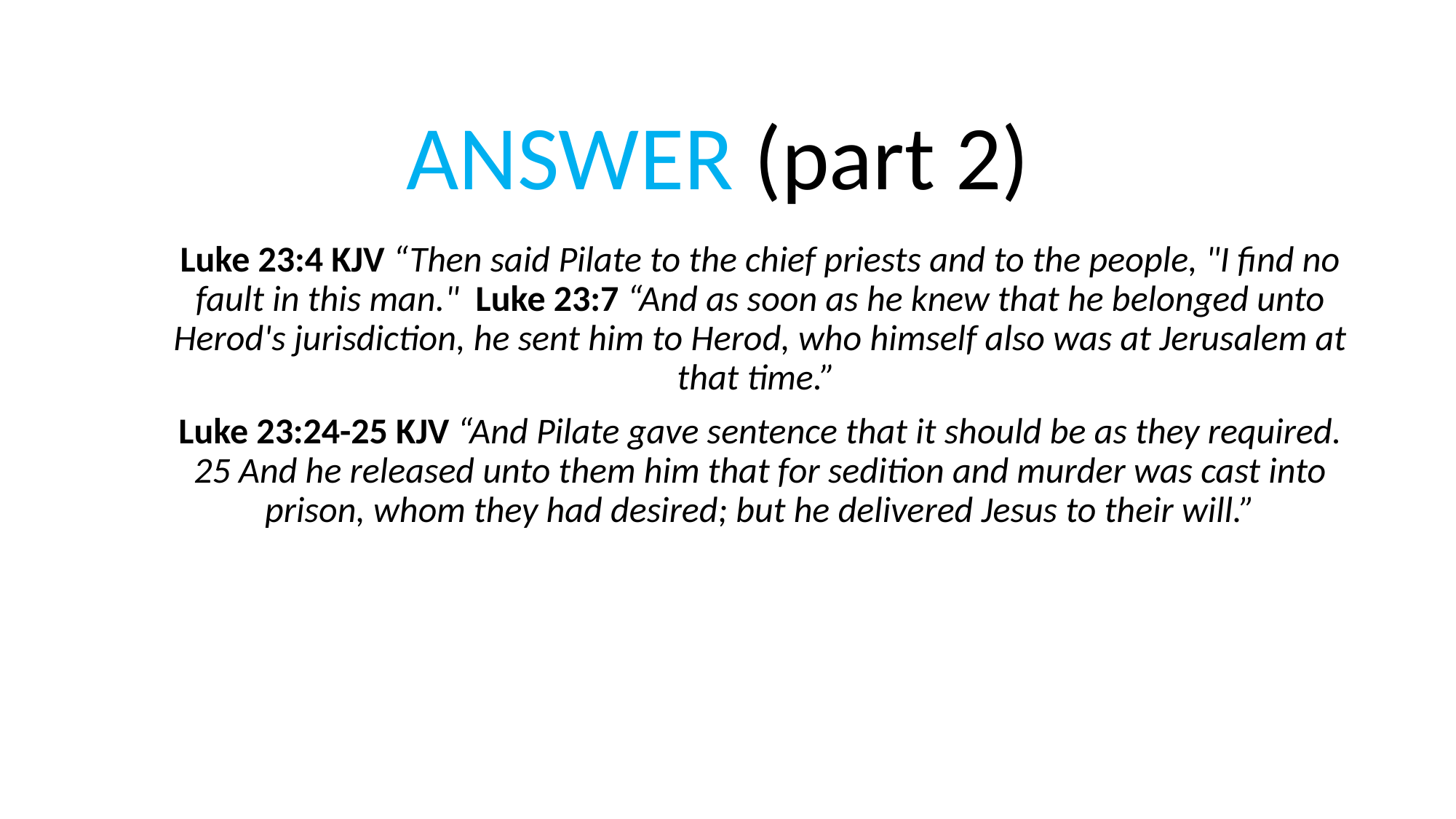

# ANSWER (part 2)
Luke 23:4 KJV “Then said Pilate to the chief priests and to the people, "I find no fault in this man."  Luke 23:7 “And as soon as he knew that he belonged unto Herod's jurisdiction, he sent him to Herod, who himself also was at Jerusalem at that time.”
Luke 23:24-25 KJV “And Pilate gave sentence that it should be as they required. 25 And he released unto them him that for sedition and murder was cast into prison, whom they had desired; but he delivered Jesus to their will.”